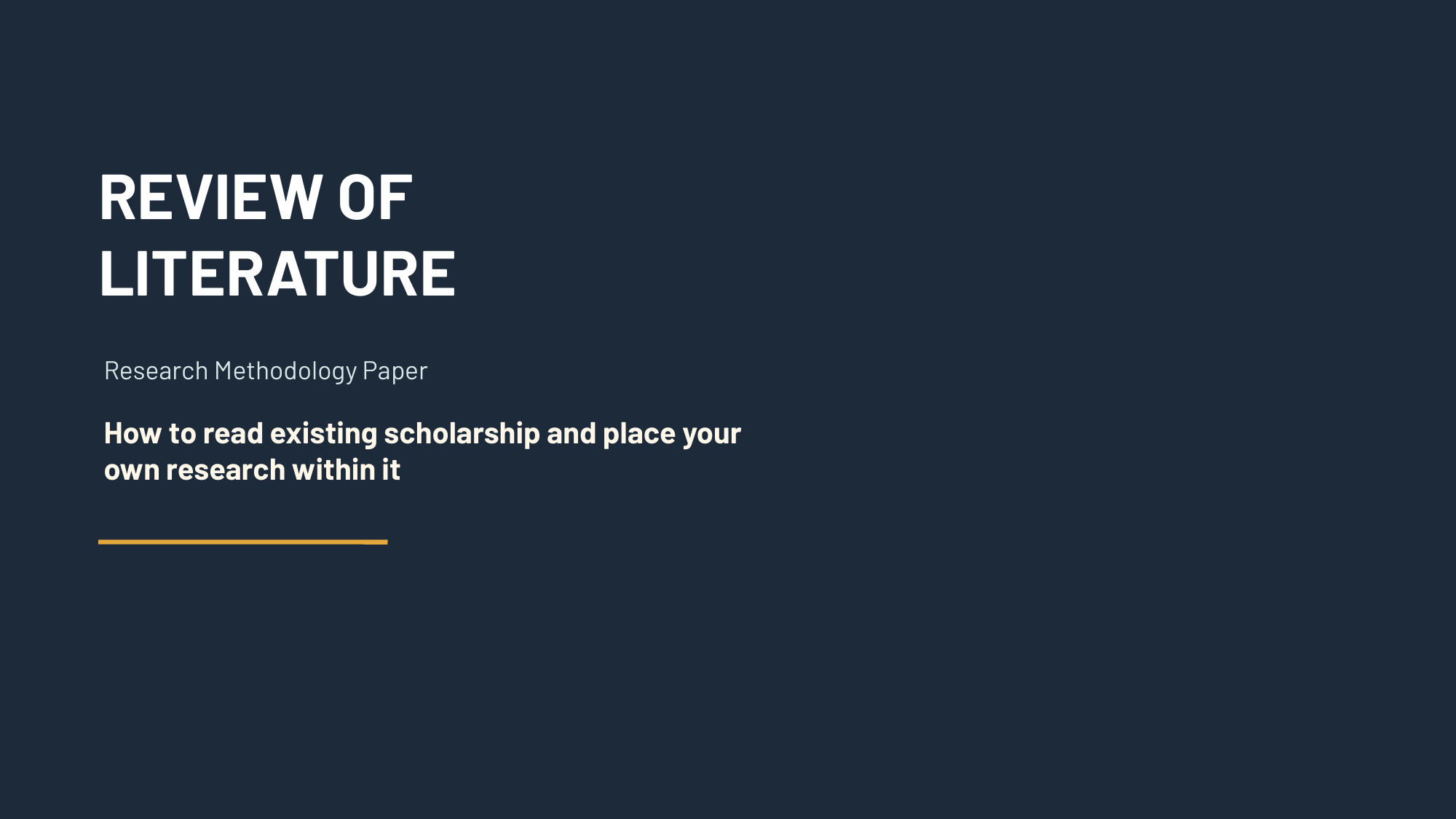

REVIEW OF
LITERATURE
journal articles
books
theses
seminar papers
Research Methodology Paper
How to read existing scholarship and place your own research within it